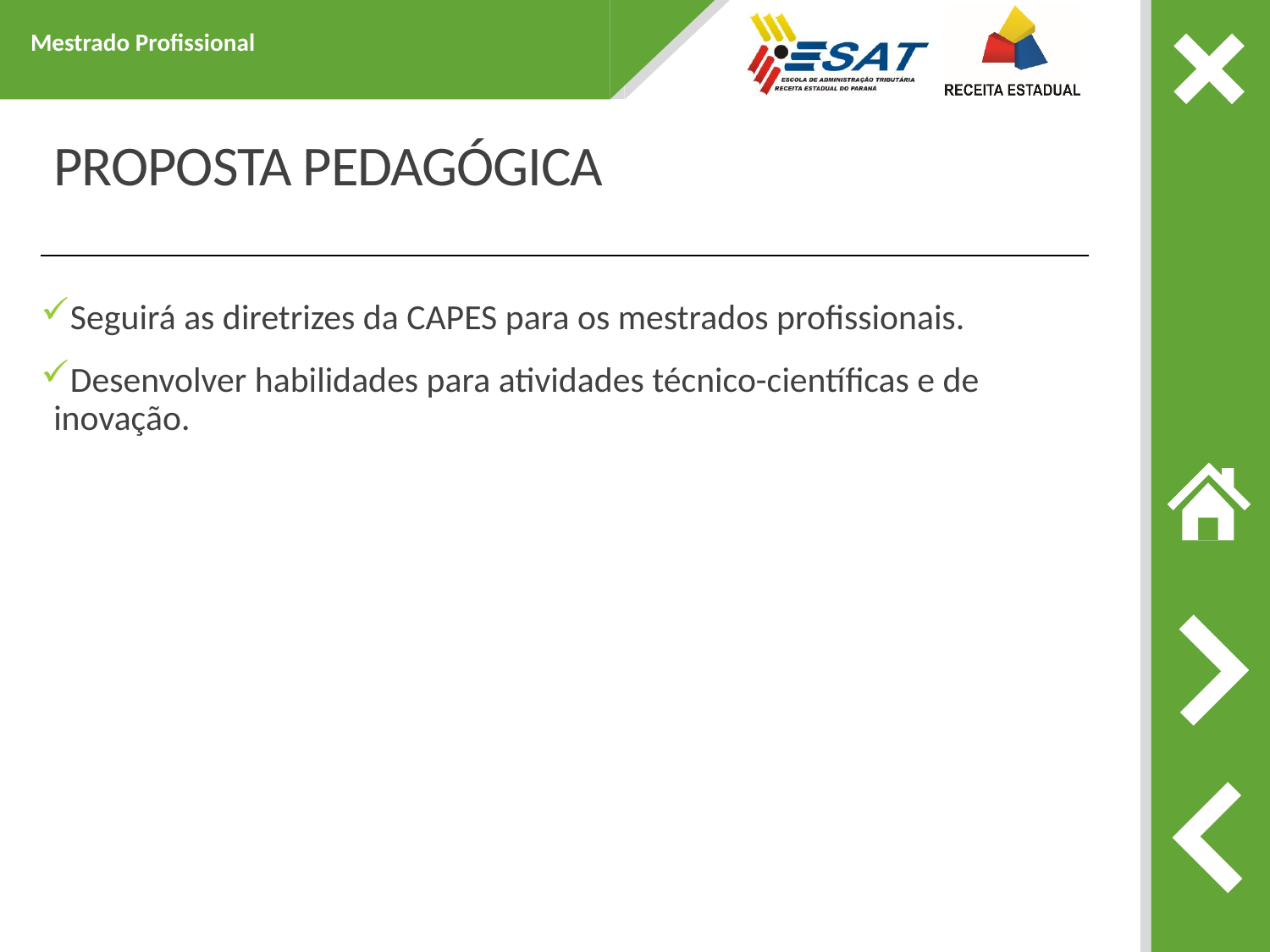

Mestrado Profissional
# PROPOSTA PEDAGÓGICA
Seguirá as diretrizes da CAPES para os mestrados profissionais.
Desenvolver habilidades para atividades técnico-científicas e de inovação.